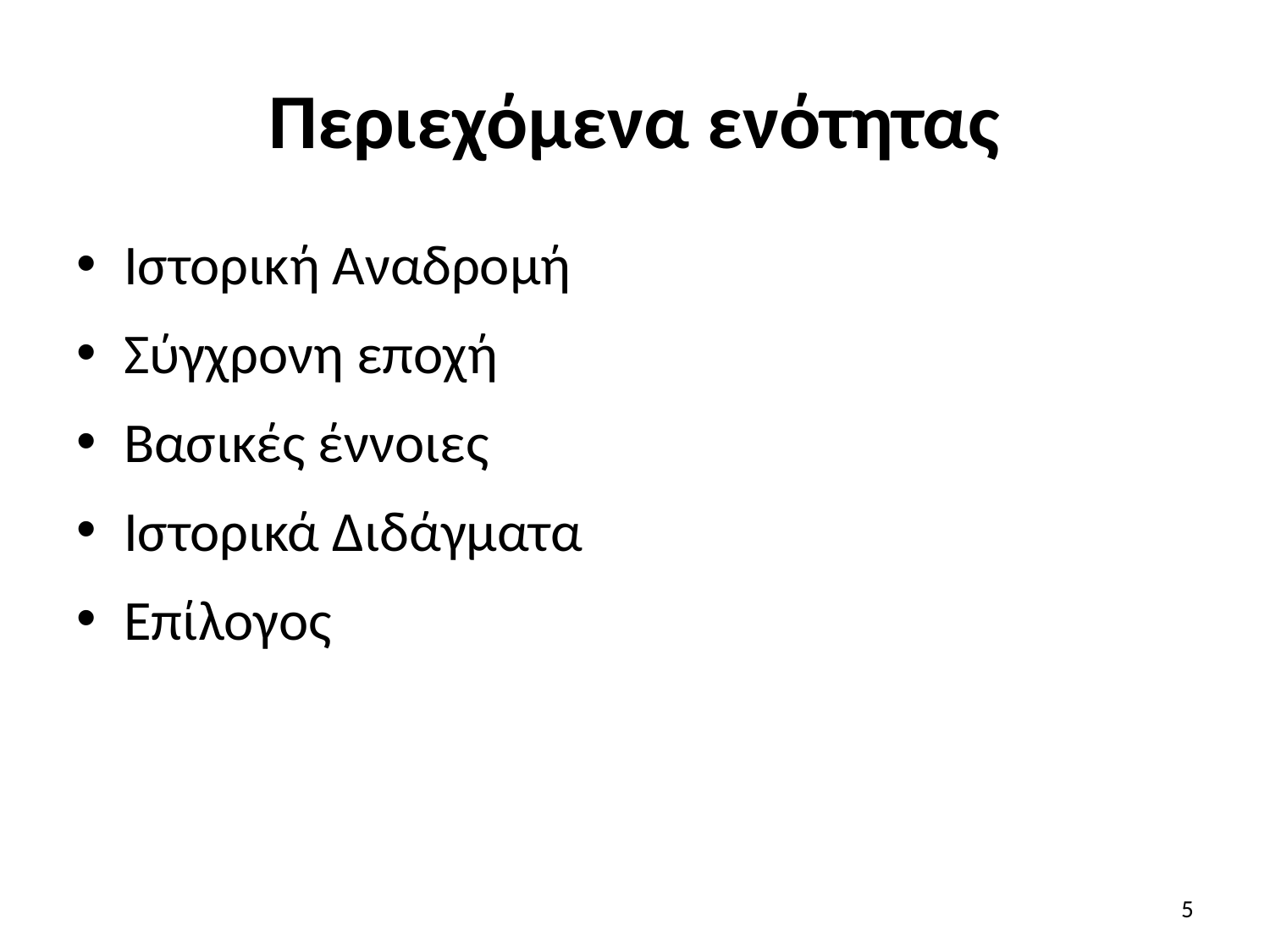

# Περιεχόμενα ενότητας
Ιστορική Αναδρομή
Σύγχρονη εποχή
Βασικές έννοιες
Ιστορικά Διδάγματα
Επίλογος
5